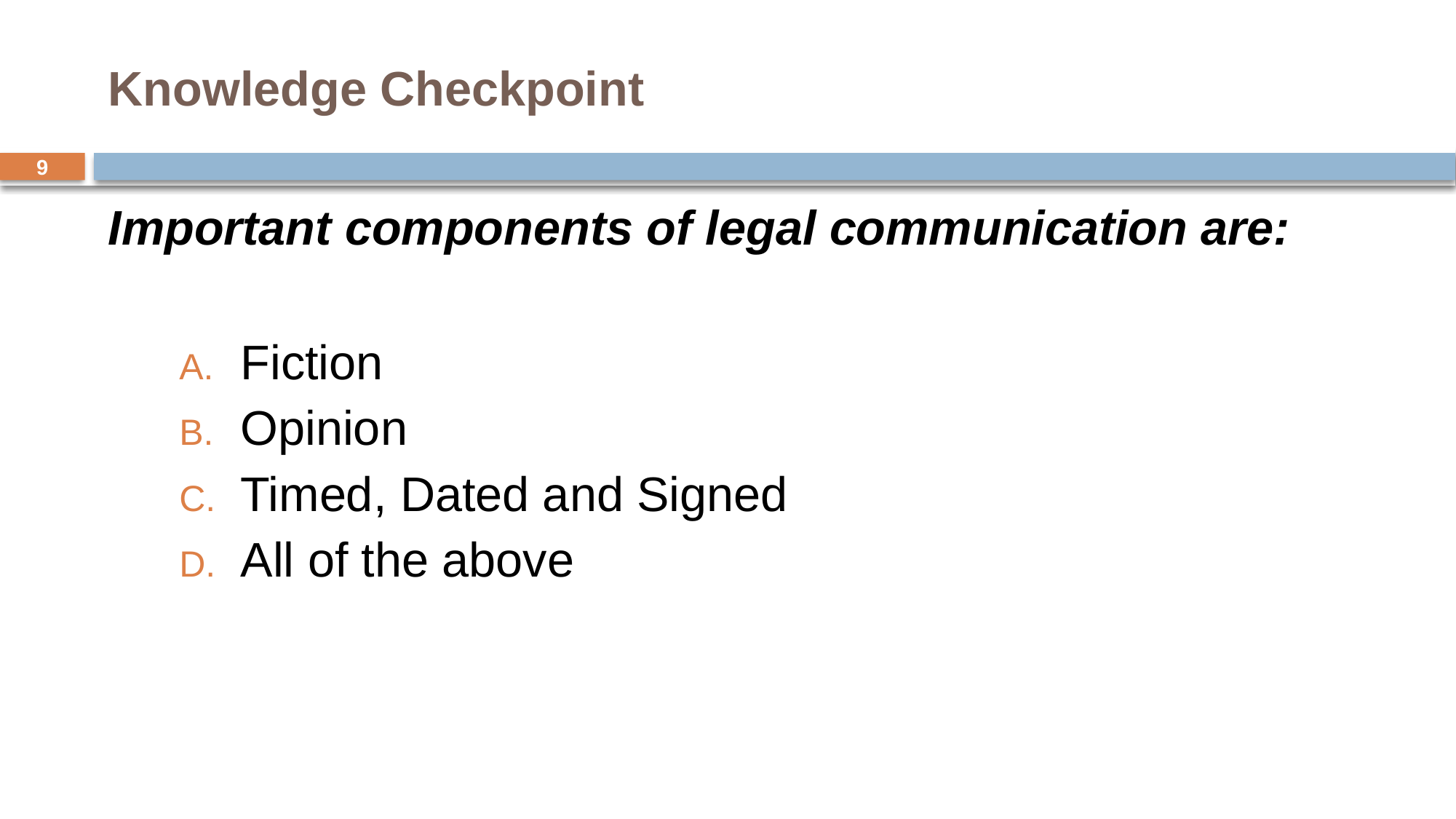

# Knowledge Checkpoint
9
Important components of legal communication are:

Fiction
Opinion
Timed, Dated and Signed
All of the above